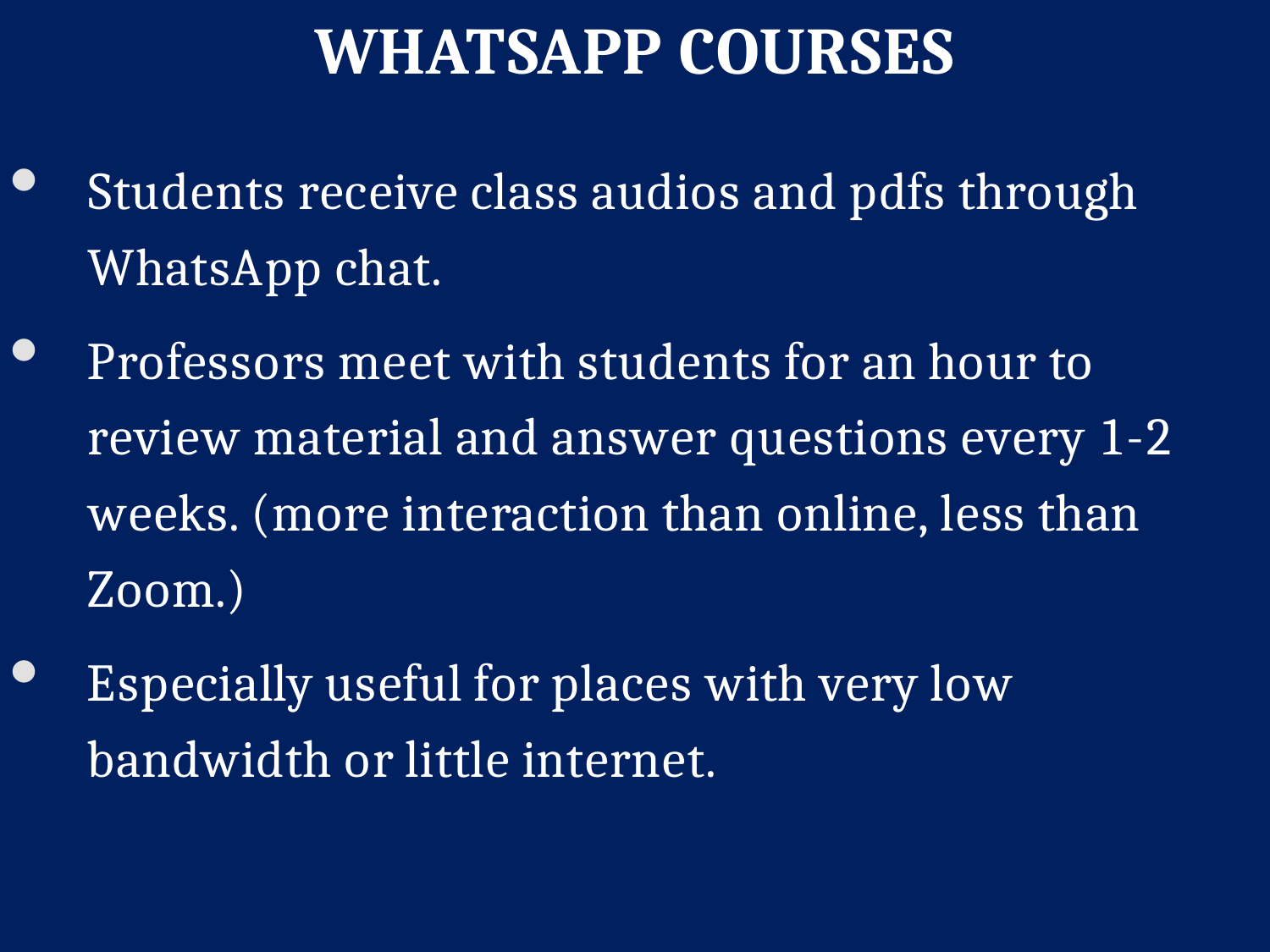

# whatsapp courses
Students receive class audios and pdfs through WhatsApp chat.
Professors meet with students for an hour to review material and answer questions every 1-2 weeks. (more interaction than online, less than Zoom.)
Especially useful for places with very low bandwidth or little internet.